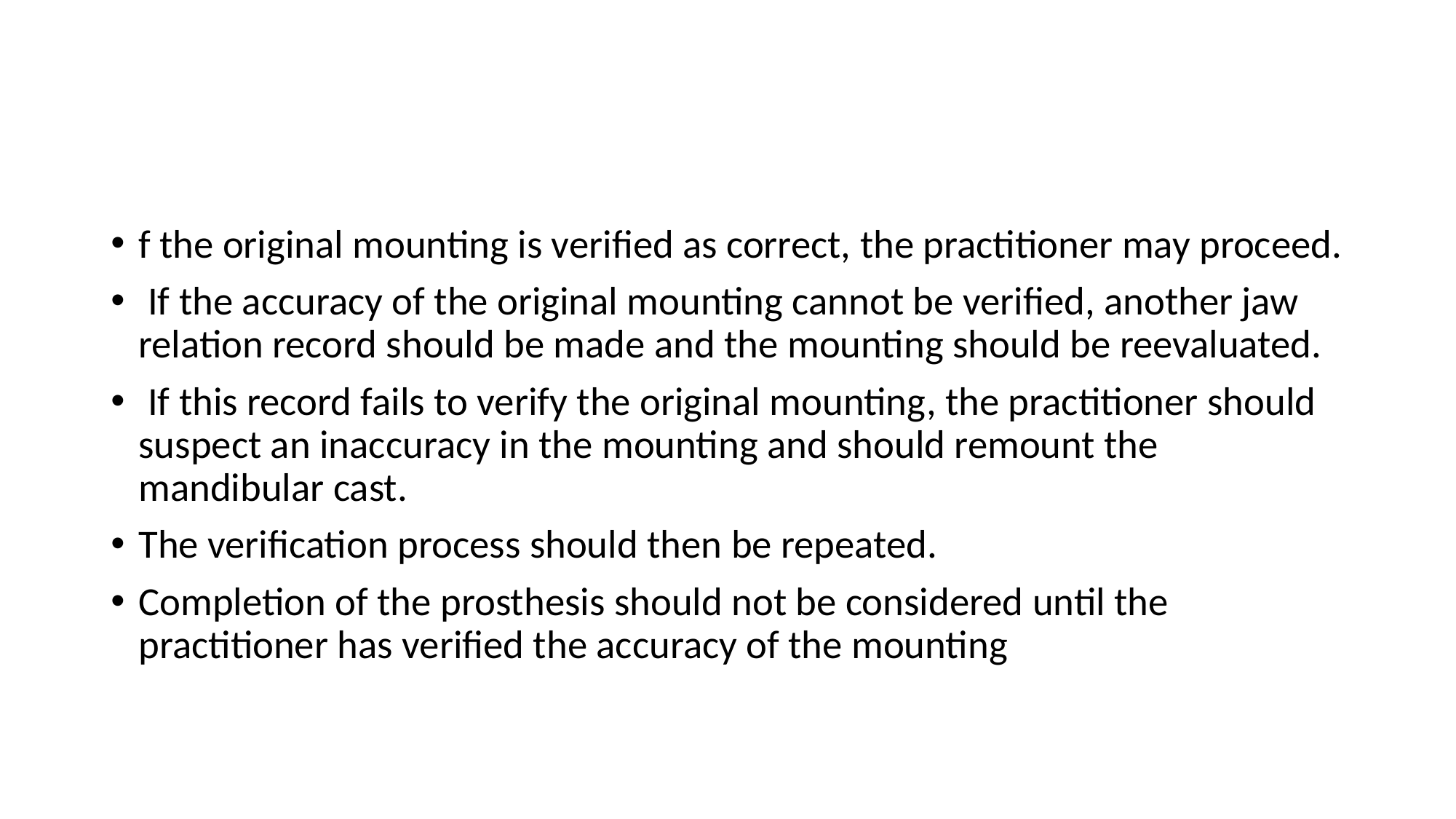

#
f the original mounting is verified as correct, the practitioner may proceed.
 If the accuracy of the original mounting cannot be verified, another jaw relation record should be made and the mounting should be reevaluated.
 If this record fails to verify the original mounting, the practitioner should suspect an inaccuracy in the mounting and should remount the mandibular cast.
The verification process should then be repeated.
Completion of the prosthesis should not be considered until the practitioner has verified the accuracy of the mounting